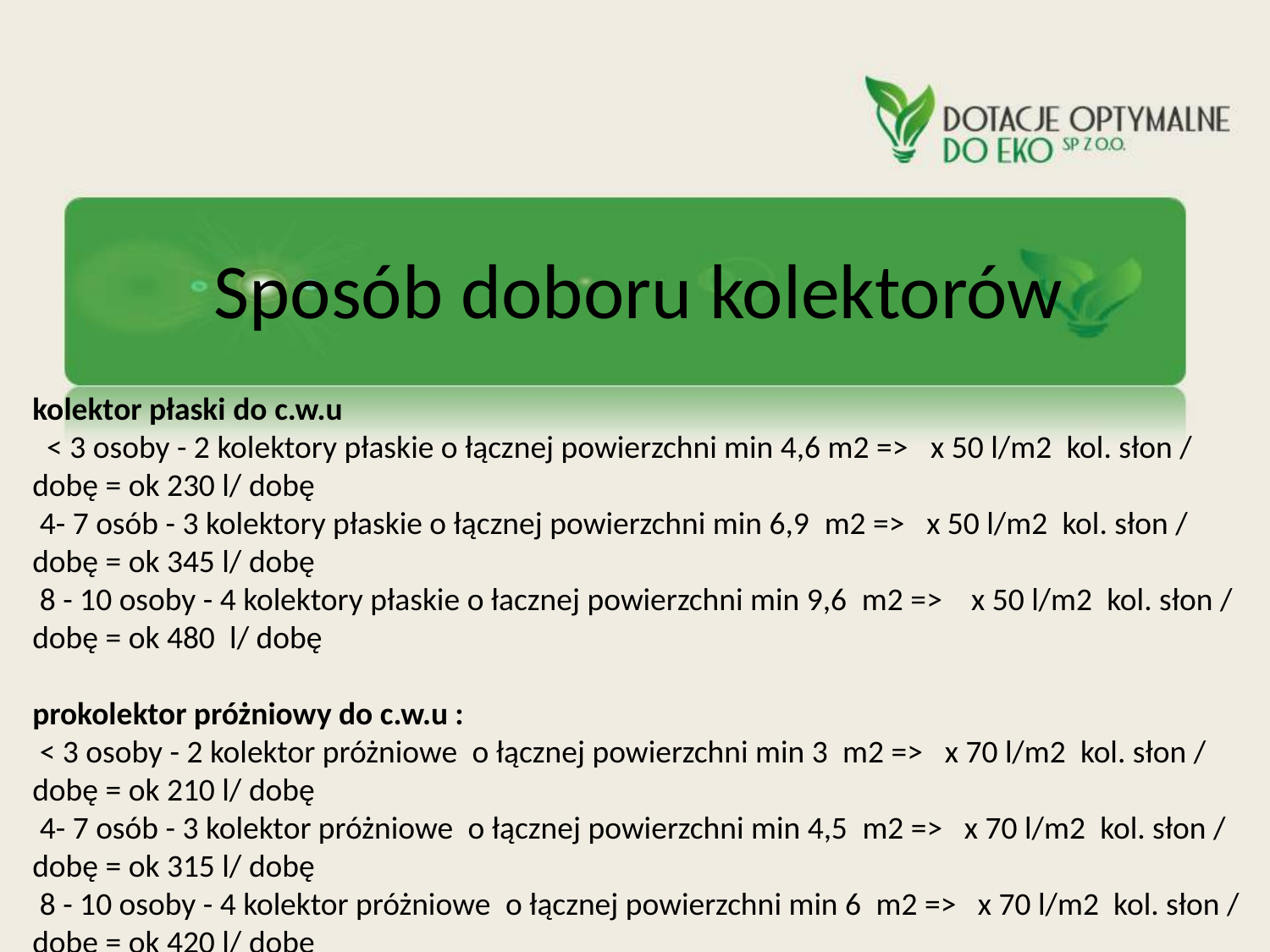

# Sposób doboru kolektorów
kolektor płaski do c.w.u
  < 3 osoby - 2 kolektory płaskie o łącznej powierzchni min 4,6 m2 =>   x 50 l/m2  kol. słon / dobę = ok 230 l/ dobę 
 4- 7 osób - 3 kolektory płaskie o łącznej powierzchni min 6,9  m2 =>   x 50 l/m2  kol. słon / dobę = ok 345 l/ dobę
 8 - 10 osoby - 4 kolektory płaskie o łacznej powierzchni min 9,6  m2 =>    x 50 l/m2  kol. słon / dobę = ok 480  l/ dobę
prokolektor próżniowy do c.w.u : 
 < 3 osoby - 2 kolektor próżniowe  o łącznej powierzchni min 3  m2 =>   x 70 l/m2  kol. słon / dobę = ok 210 l/ dobę 
 4- 7 osób - 3 kolektor próżniowe  o łącznej powierzchni min 4,5  m2 =>   x 70 l/m2  kol. słon / dobę = ok 315 l/ dobę 
 8 - 10 osoby - 4 kolektor próżniowe  o łącznej powierzchni min 6  m2 =>   x 70 l/m2  kol. słon / dobę = ok 420 l/ dobę